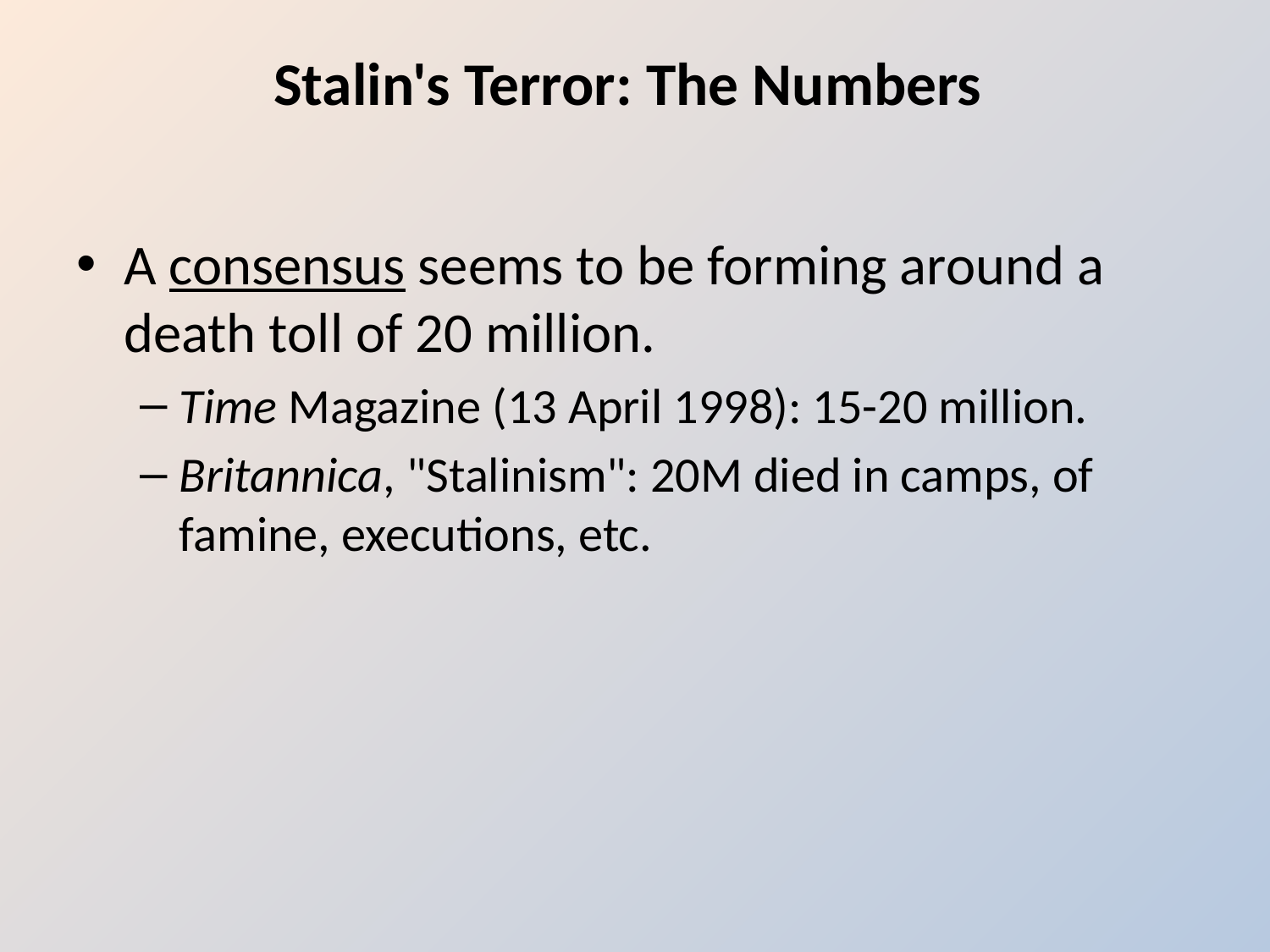

# Stalin's Terror: The Numbers
A consensus seems to be forming around a death toll of 20 million.
Time Magazine (13 April 1998): 15-20 million.
Britannica, "Stalinism": 20M died in camps, of famine, executions, etc.